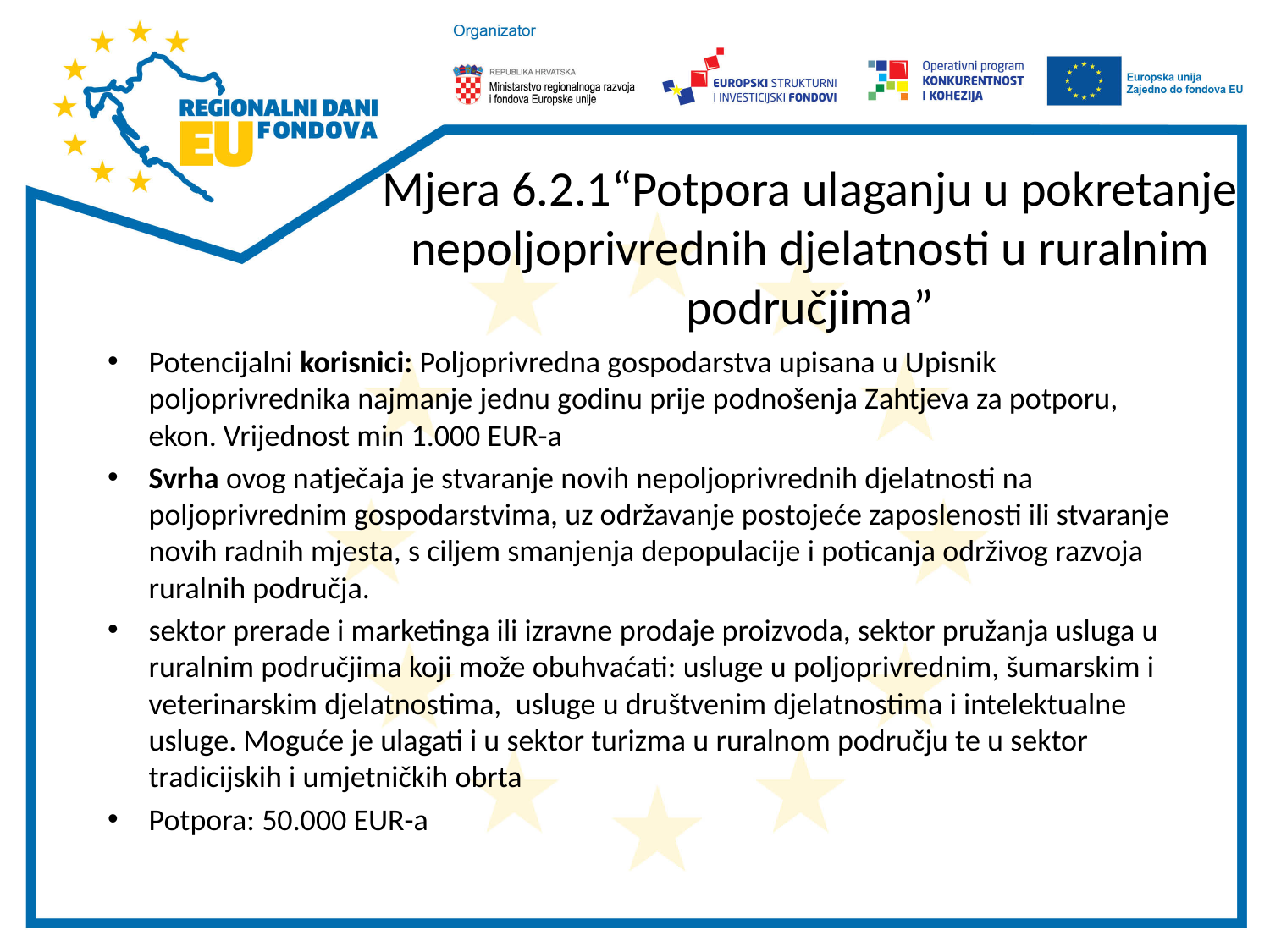

# Mjera 6.2.1“Potpora ulaganju u pokretanje nepoljoprivrednih djelatnosti u ruralnim područjima”
Potencijalni korisnici: Poljoprivredna gospodarstva upisana u Upisnik poljoprivrednika najmanje jednu godinu prije podnošenja Zahtjeva za potporu, ekon. Vrijednost min 1.000 EUR-a
Svrha ovog natječaja je stvaranje novih nepoljoprivrednih djelatnosti na poljoprivrednim gospodarstvima, uz održavanje postojeće zaposlenosti ili stvaranje novih radnih mjesta, s ciljem smanjenja depopulacije i poticanja održivog razvoja ruralnih područja.
sektor prerade i marketinga ili izravne prodaje proizvoda, sektor pružanja usluga u ruralnim područjima koji može obuhvaćati: usluge u poljoprivrednim, šumarskim i veterinarskim djelatnostima,  usluge u društvenim djelatnostima i intelektualne usluge. Moguće je ulagati i u sektor turizma u ruralnom području te u sektor tradicijskih i umjetničkih obrta
Potpora: 50.000 EUR-a